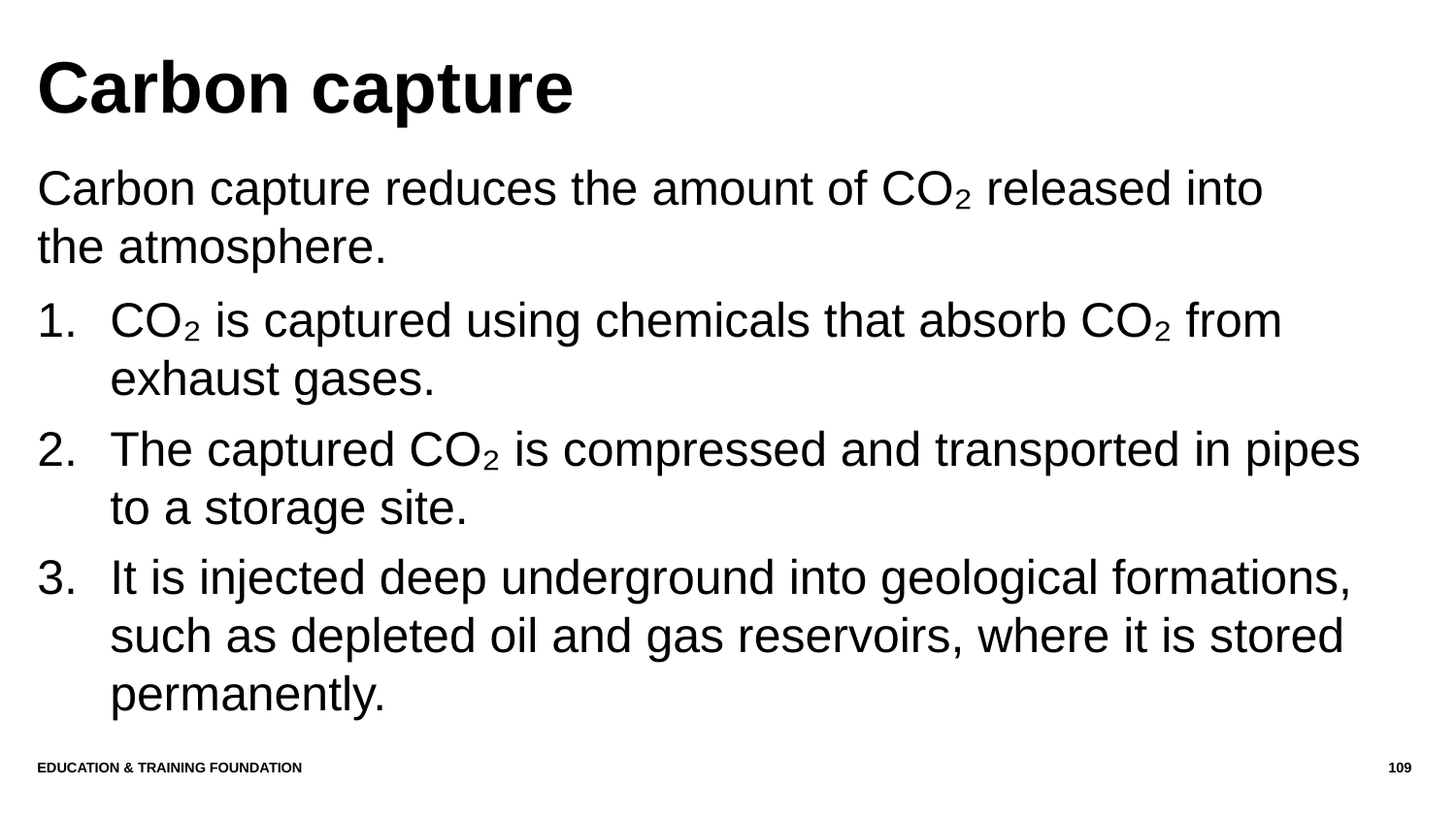

# Carbon capture
Carbon capture reduces the amount of CO₂ released into
the atmosphere.
CO₂ is captured using chemicals that absorb CO₂ from exhaust gases.
The captured CO₂ is compressed and transported in pipes to a storage site.
It is injected deep underground into geological formations, such as depleted oil and gas reservoirs, where it is stored permanently.
Education & Training Foundation
109